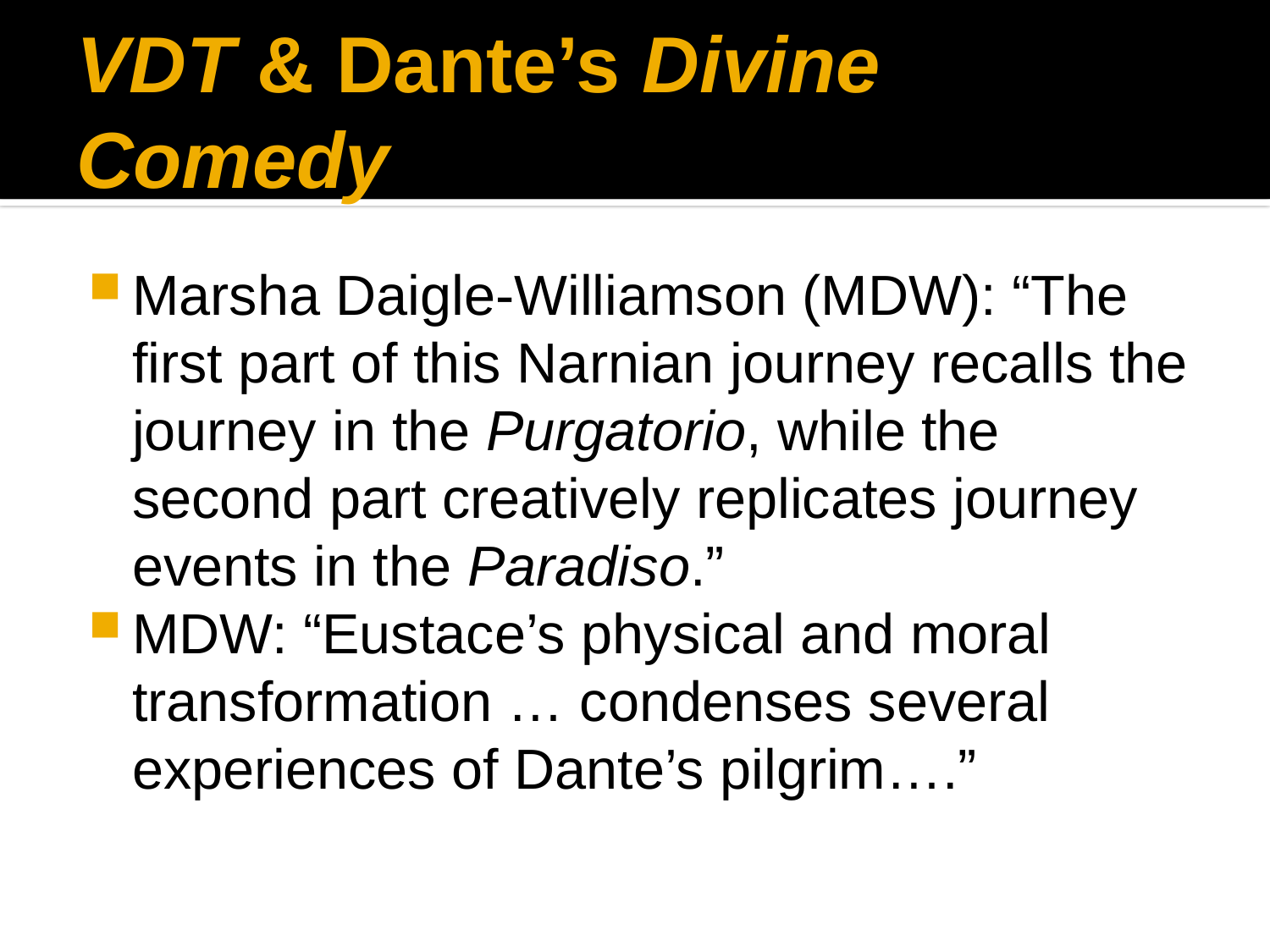

# VDT & Dante’s Divine Comedy
Marsha Daigle-Williamson (MDW): “The first part of this Narnian journey recalls the journey in the Purgatorio, while the second part creatively replicates journey events in the Paradiso.”
MDW: “Eustace’s physical and moral transformation … condenses several experiences of Dante’s pilgrim….”